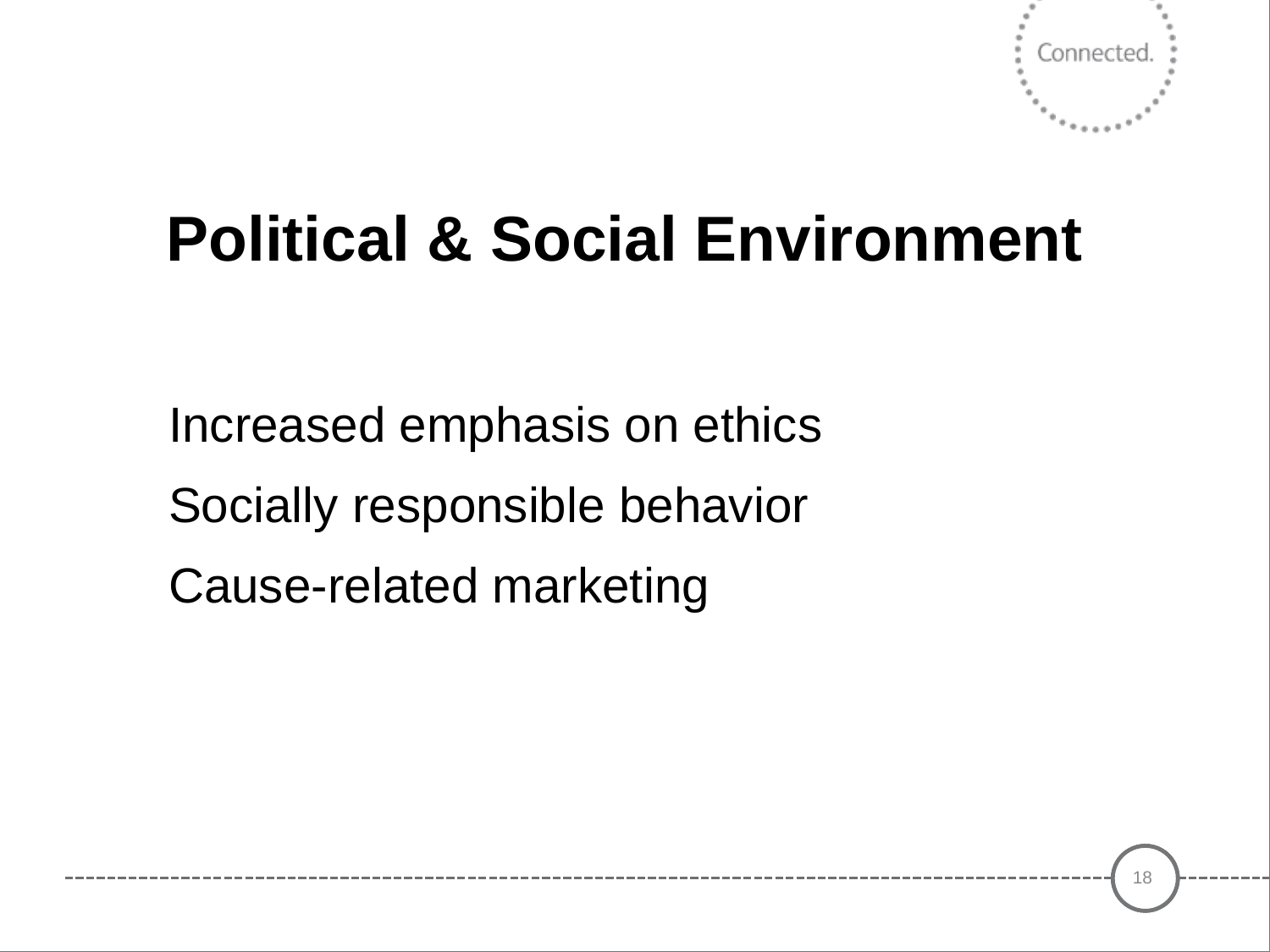

# Political & Social Environment
Increased emphasis on ethics
Socially responsible behavior
Cause-related marketing

18